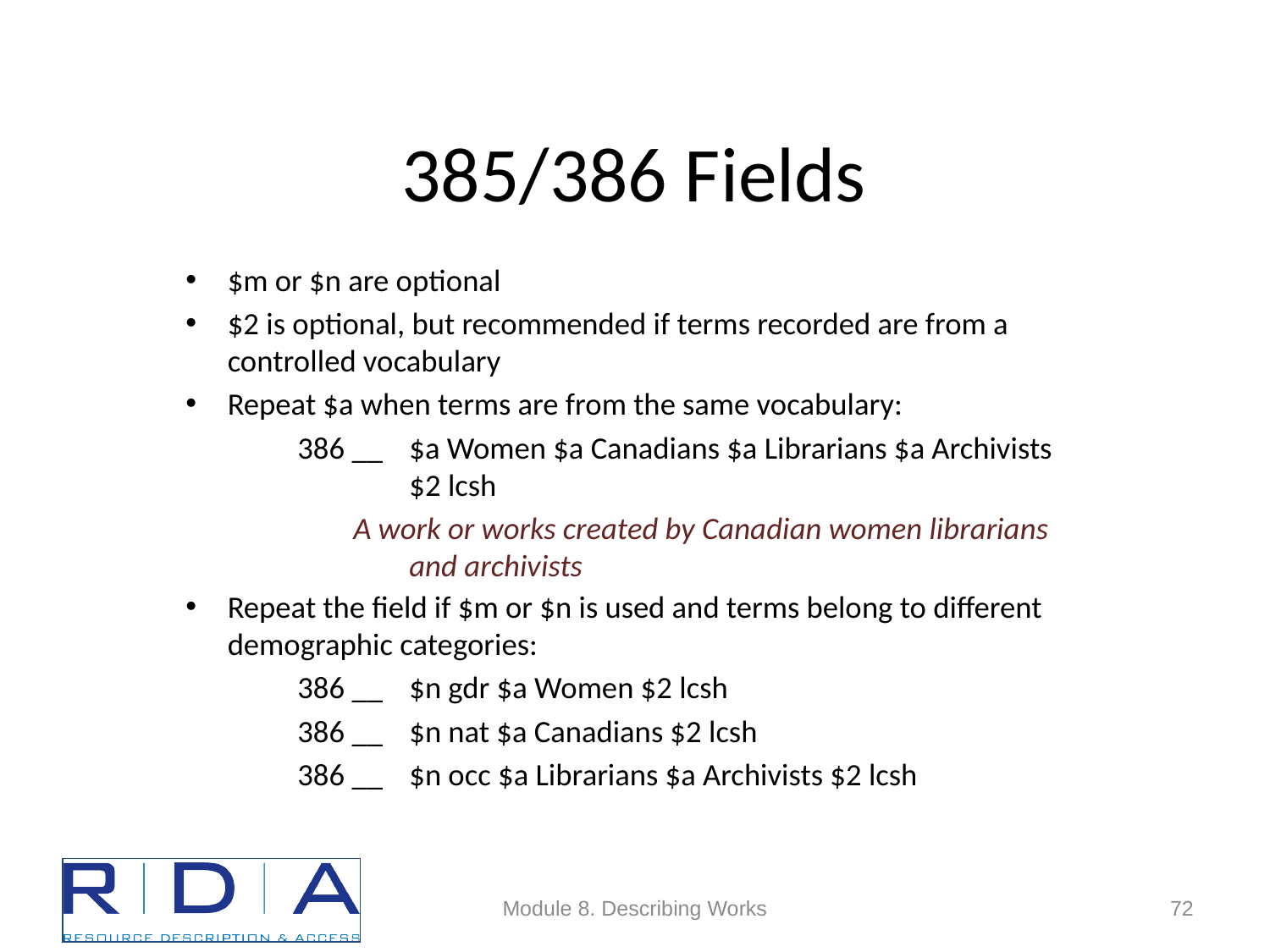

# 385/386 Fields
$m or $n are optional
$2 is optional, but recommended if terms recorded are from a controlled vocabulary
Repeat $a when terms are from the same vocabulary:
386 __	$a Women $a Canadians $a Librarians $a Archivists $2 lcsh
A work or works created by Canadian women librarians and archivists
Repeat the field if $m or $n is used and terms belong to different demographic categories:
386 __	$n gdr $a Women $2 lcsh
386 __	$n nat $a Canadians $2 lcsh
386 __	$n occ $a Librarians $a Archivists $2 lcsh
Module 8. Describing Works
72